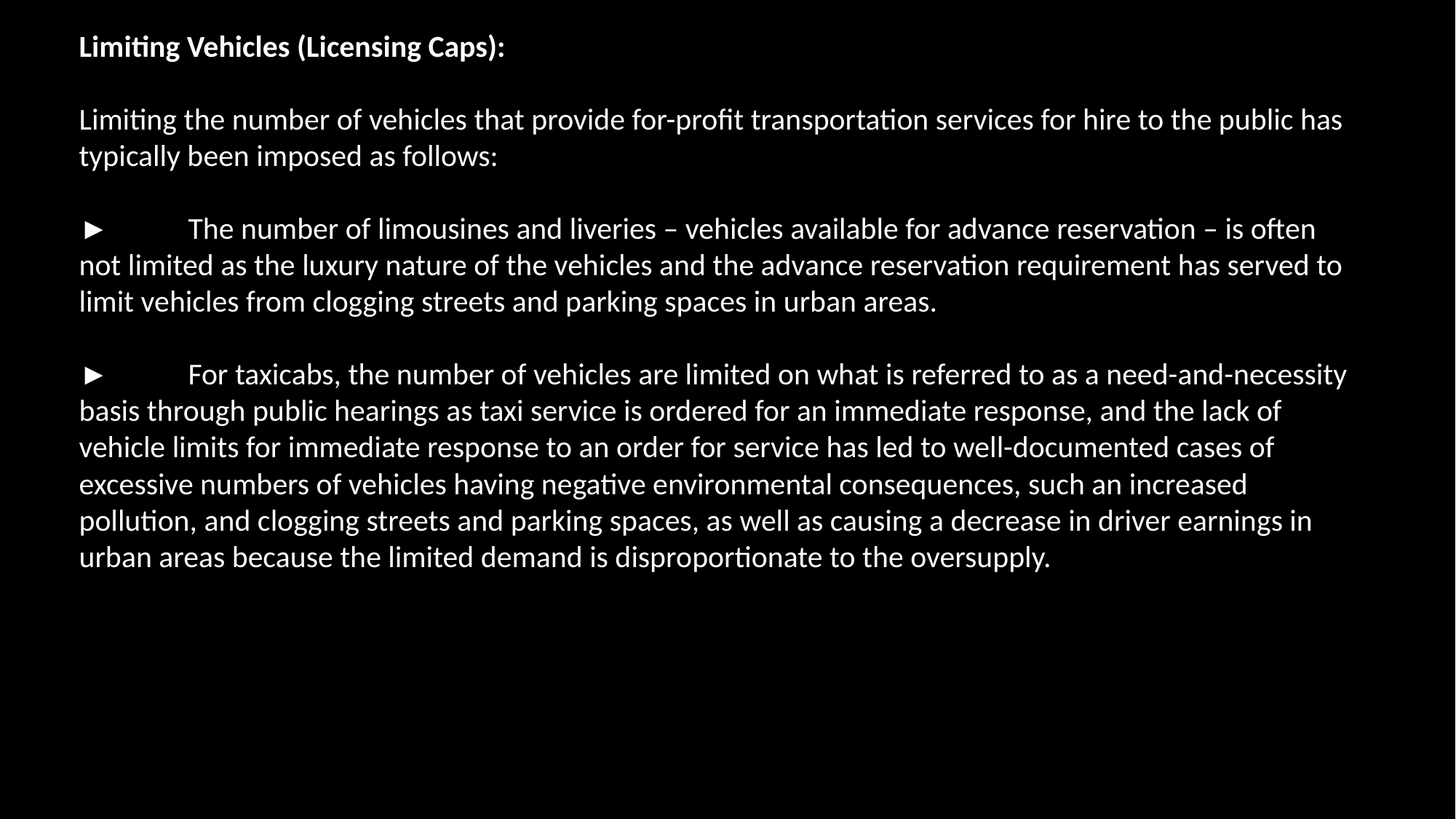

Limiting Vehicles (Licensing Caps):

Limiting the number of vehicles that provide for-profit transportation services for hire to the public has typically been imposed as follows:

►	The number of limousines and liveries – vehicles available for advance reservation – is often not limited as the luxury nature of the vehicles and the advance reservation requirement has served to limit vehicles from clogging streets and parking spaces in urban areas.

►	For taxicabs, the number of vehicles are limited on what is referred to as a need-and-necessity basis through public hearings as taxi service is ordered for an immediate response, and the lack of vehicle limits for immediate response to an order for service has led to well-documented cases of excessive numbers of vehicles having negative environmental consequences, such an increased pollution, and clogging streets and parking spaces, as well as causing a decrease in driver earnings in urban areas because the limited demand is disproportionate to the oversupply.